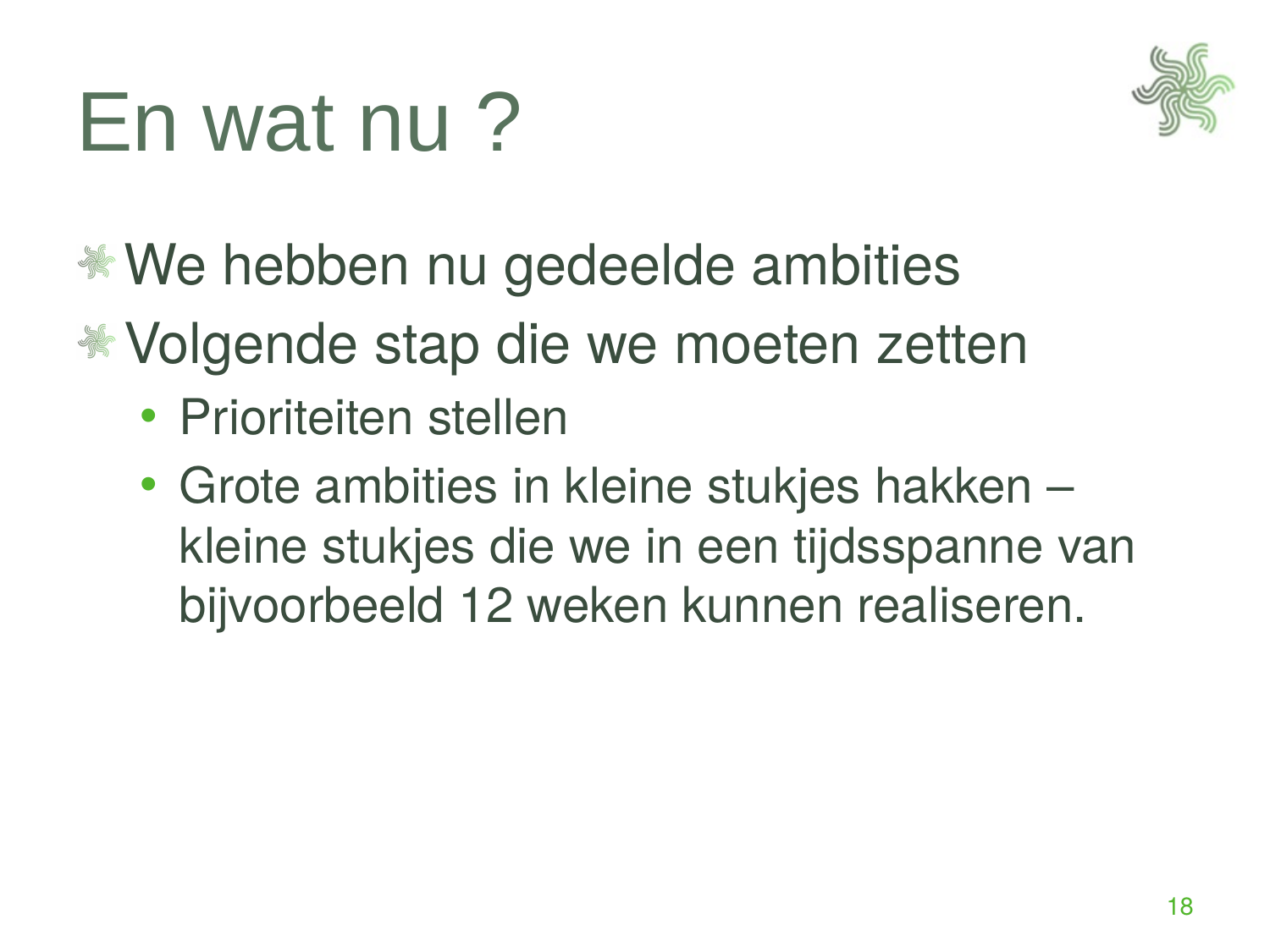

# En wat nu ?
We hebben nu gedeelde ambities
Volgende stap die we moeten zetten
Prioriteiten stellen
Grote ambities in kleine stukjes hakken – kleine stukjes die we in een tijdsspanne van bijvoorbeeld 12 weken kunnen realiseren.
18